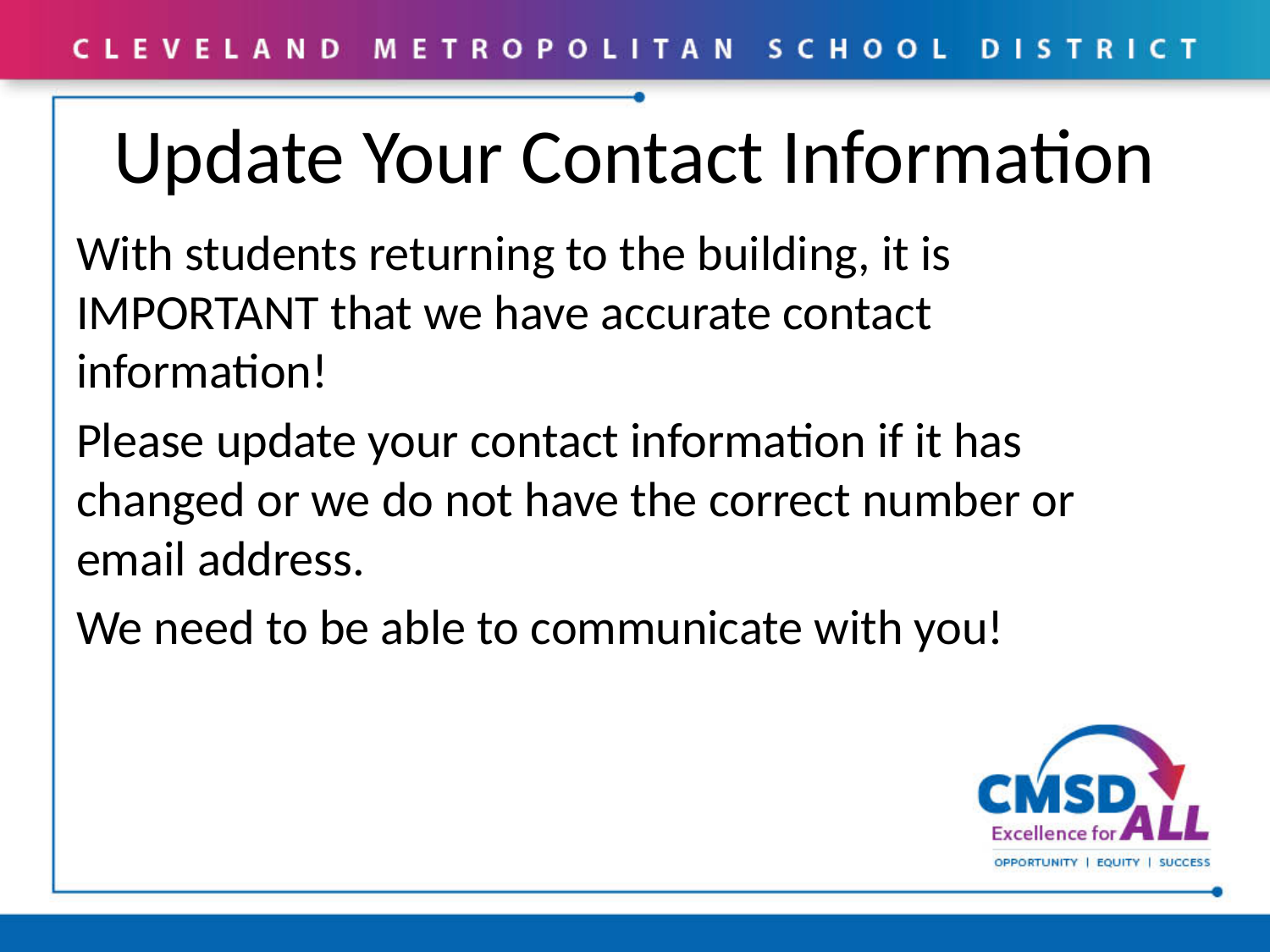

# Update Your Contact Information
With students returning to the building, it is IMPORTANT that we have accurate contact information!
Please update your contact information if it has changed or we do not have the correct number or email address.
We need to be able to communicate with you!